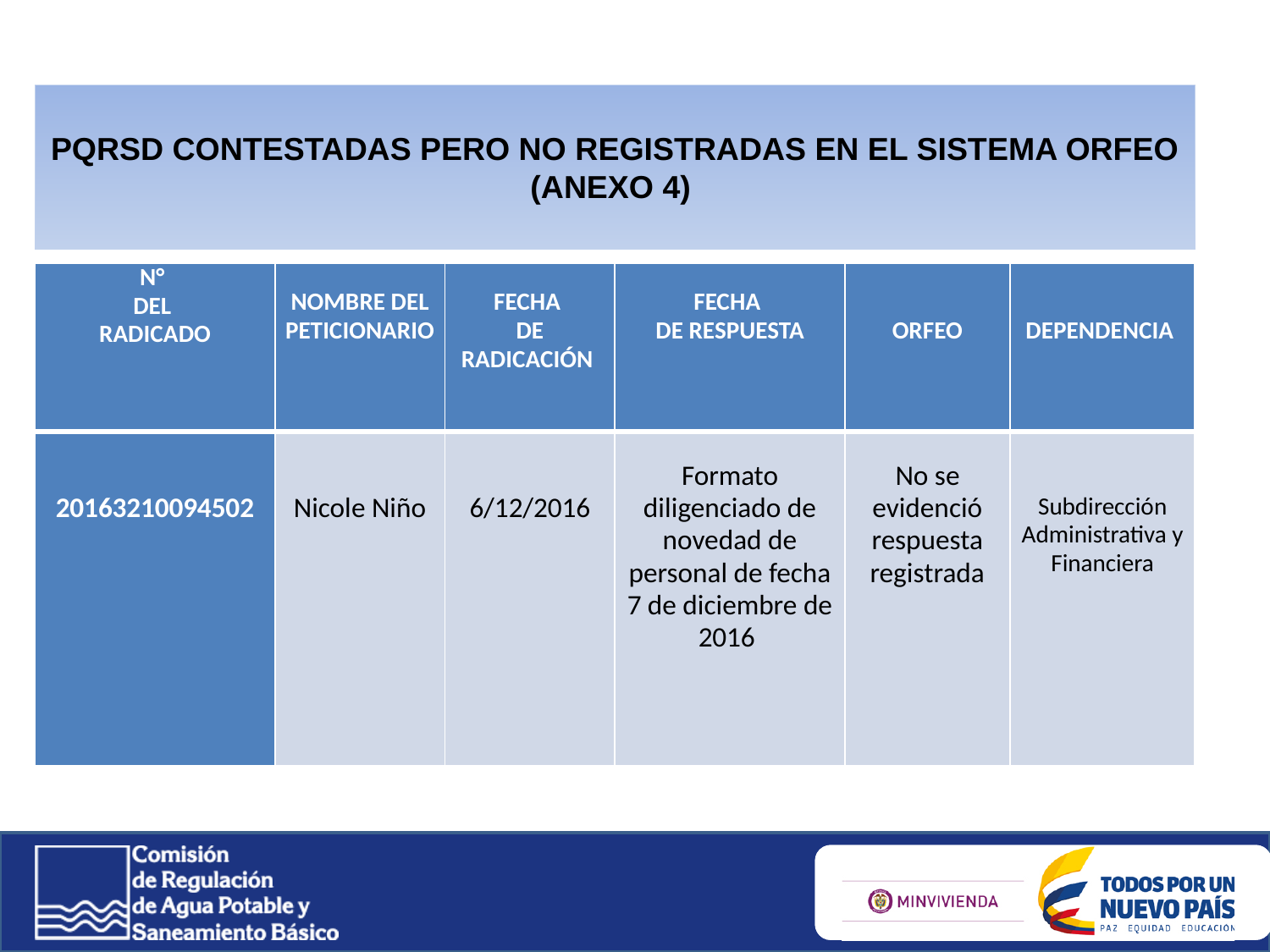

PQRSD CONTESTADAS PERO NO REGISTRADAS EN EL SISTEMA ORFEO
(ANEXO 4)

| N° DEL RADICADO | NOMBRE DEL PETICIONARIO | FECHA DE RADICACIÓN | FECHA DE RESPUESTA | ORFEO | DEPENDENCIA |
| --- | --- | --- | --- | --- | --- |
| 20163210094502 | Nicole Niño | 6/12/2016 | Formato diligenciado de novedad de personal de fecha 7 de diciembre de 2016 | No se evidenció respuesta registrada | Subdirección Administrativa y Financiera |